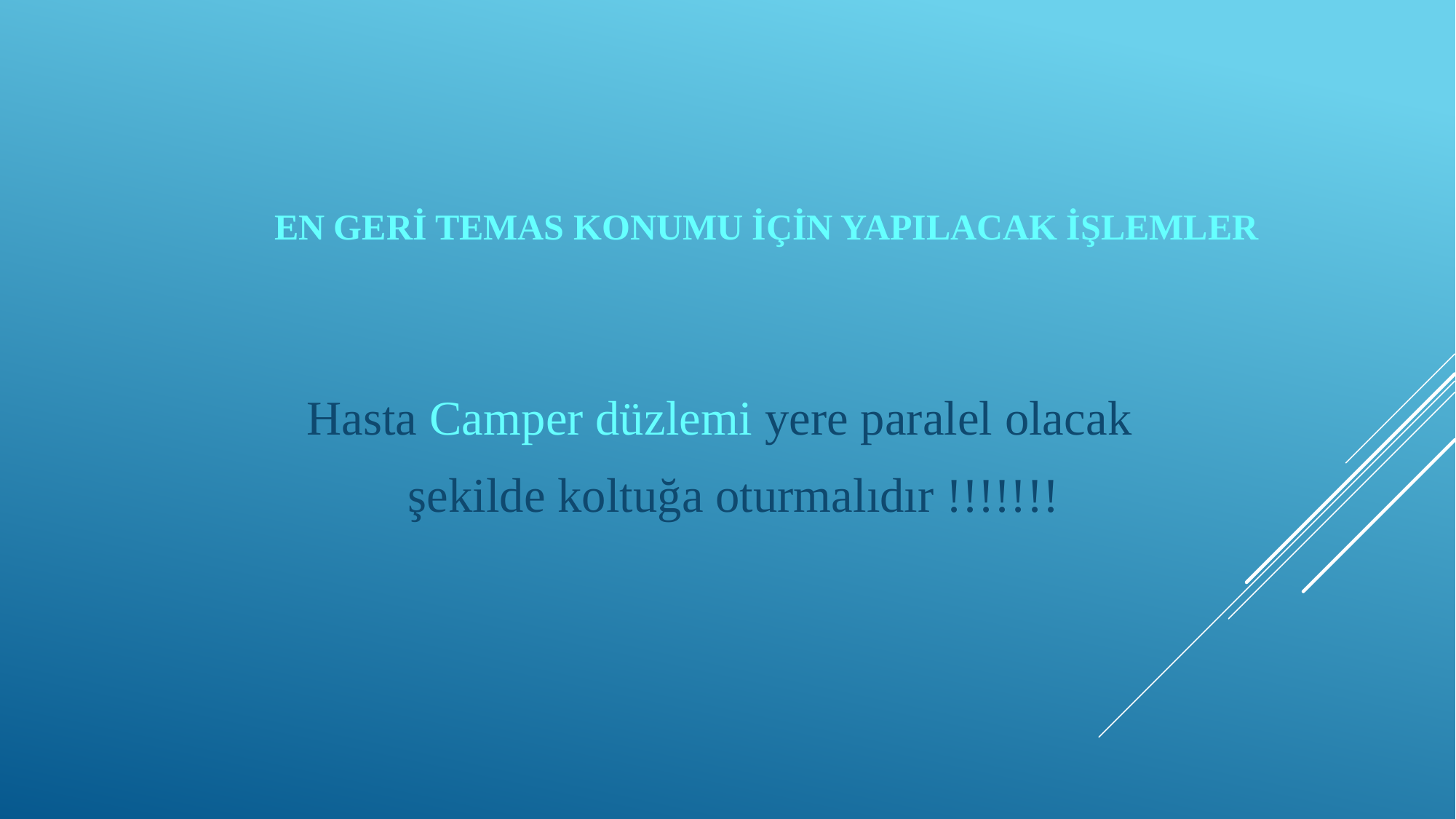

# En geri temas konumu için yapılacak işlemler

 Hasta Camper düzlemi yere paralel olacak
         şekilde koltuğa oturmalıdır !!!!!!!